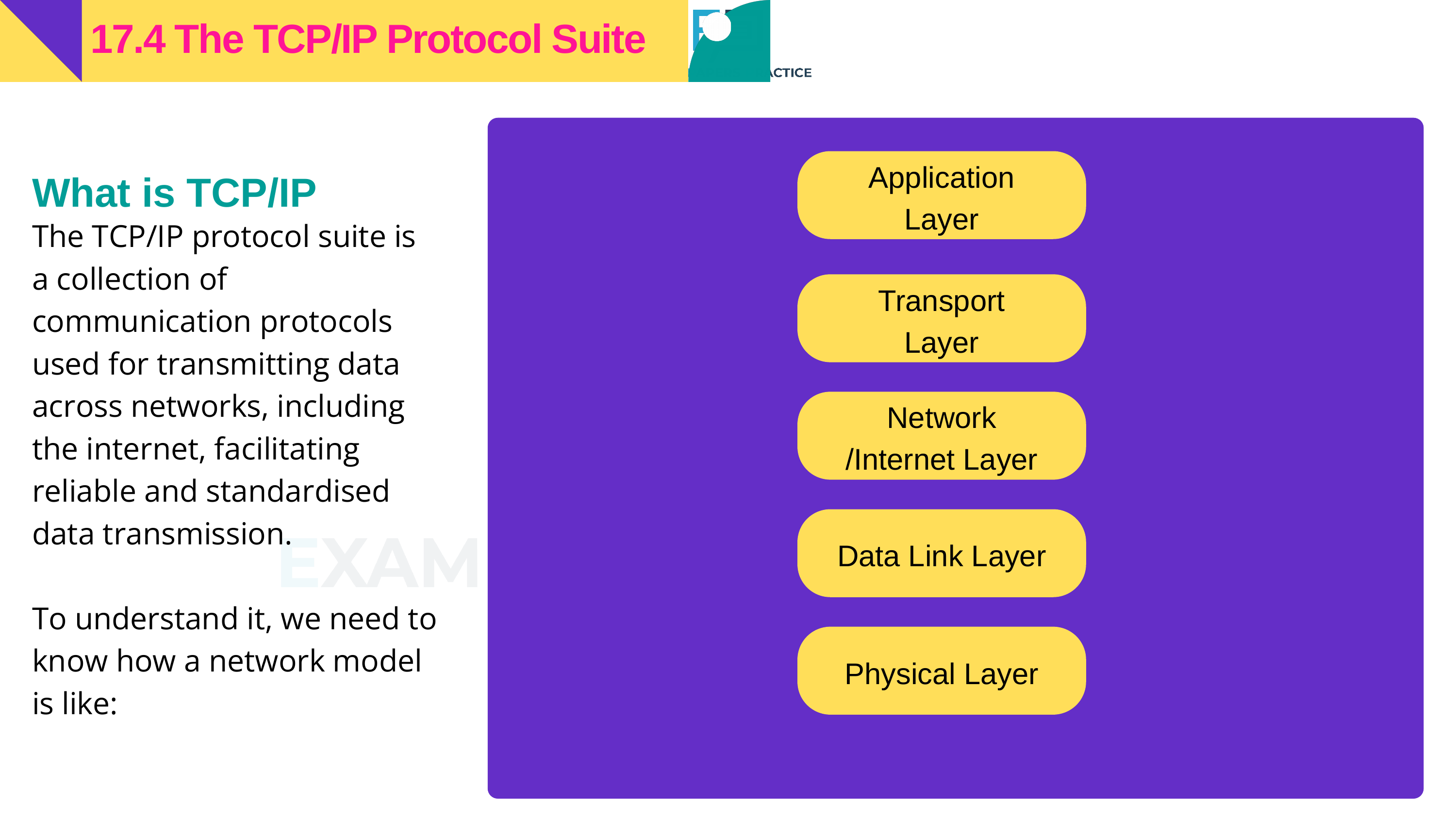

17.4 The TCP/IP Protocol Suite

Application Layer
What is TCP/IP
The TCP/IP protocol suite is a collection of communication protocols used for transmitting data across networks, including the internet, facilitating reliable and standardised data transmission.

To understand it, we need to know how a network model is like:

Transport
Layer

Network
/Internet Layer

Data Link Layer

Physical Layer